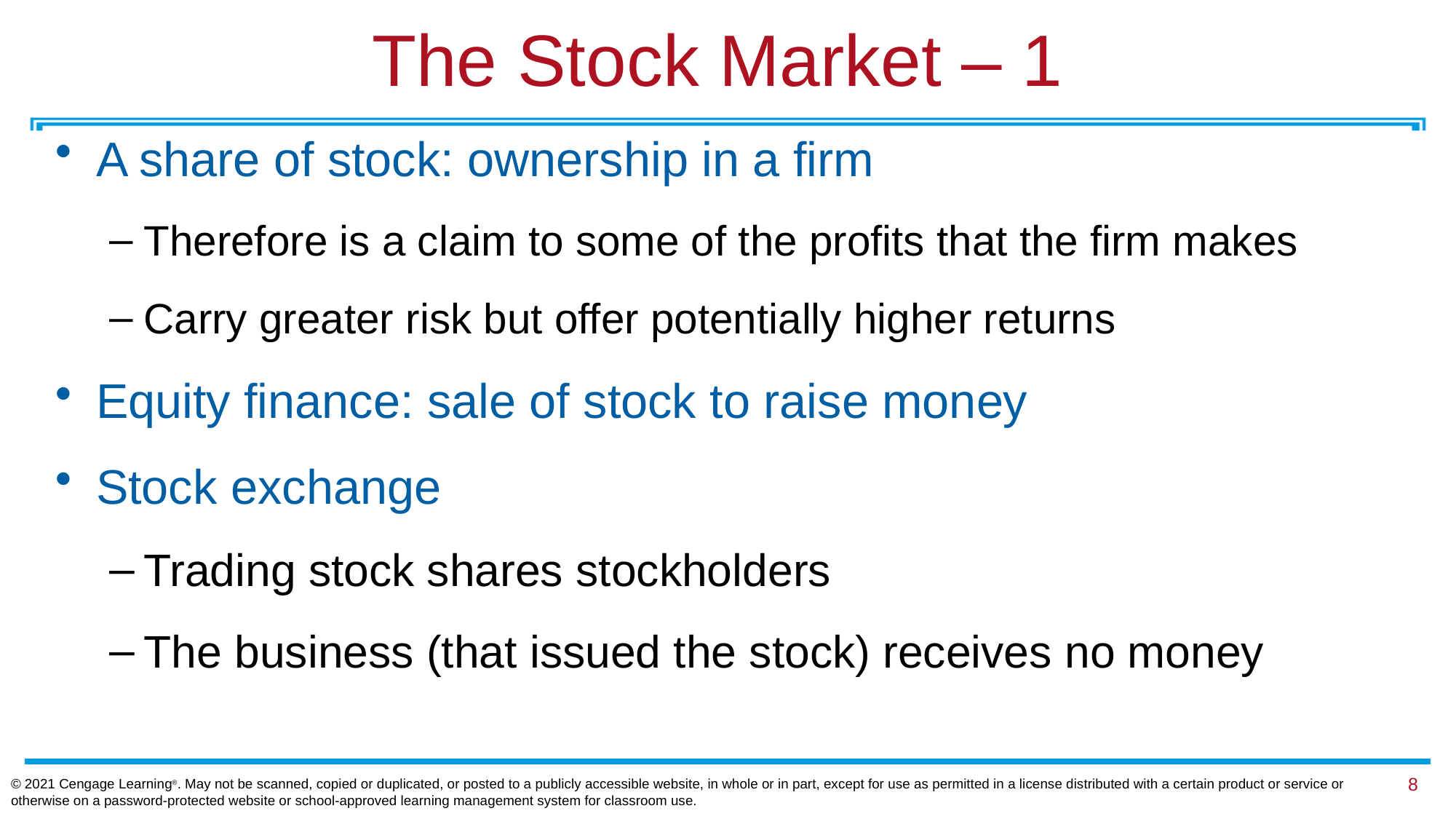

# The Stock Market – 1
A share of stock: ownership in a firm
Therefore is a claim to some of the profits that the firm makes
Carry greater risk but offer potentially higher returns
Equity finance: sale of stock to raise money
Stock exchange
Trading stock shares stockholders
The business (that issued the stock) receives no money
© 2021 Cengage Learning®. May not be scanned, copied or duplicated, or posted to a publicly accessible website, in whole or in part, except for use as permitted in a license distributed with a certain product or service or otherwise on a password-protected website or school-approved learning management system for classroom use.
8